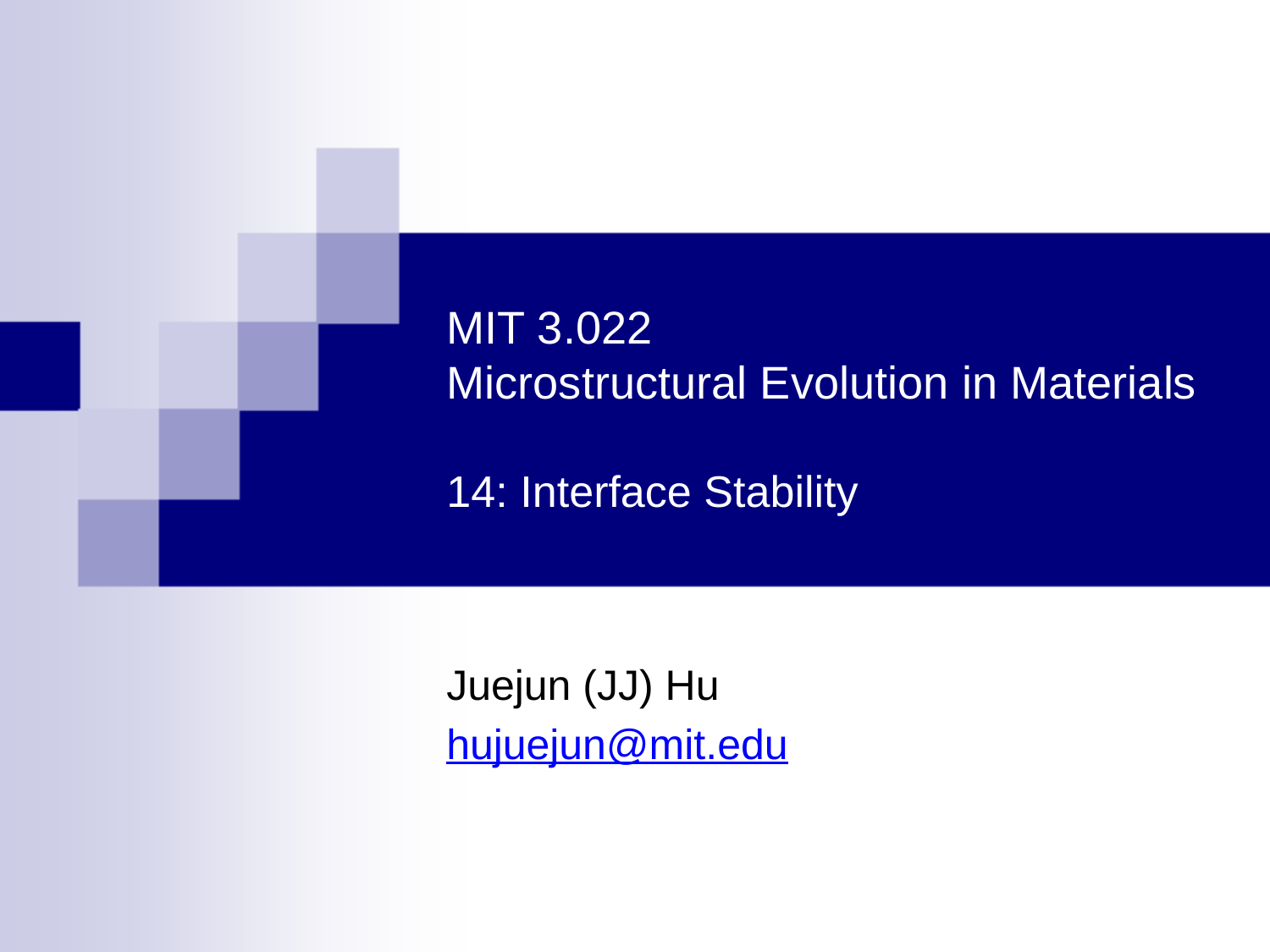

# MIT 3.022 Microstructural Evolution in Materials 14: Interface Stability

Juejun (JJ) Hu
hujuejun@mit.edu